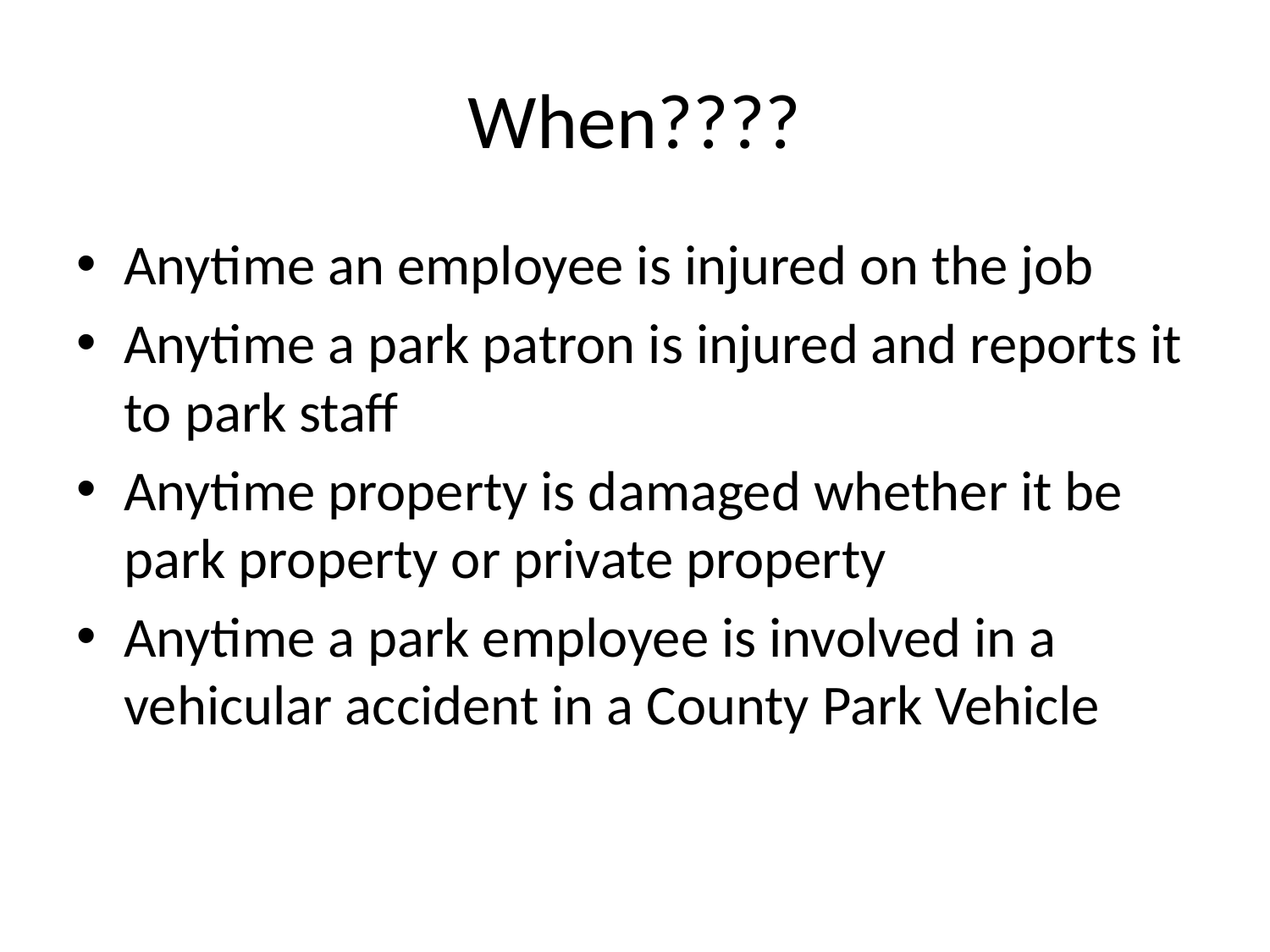

# When????
Anytime an employee is injured on the job
Anytime a park patron is injured and reports it to park staff
Anytime property is damaged whether it be park property or private property
Anytime a park employee is involved in a vehicular accident in a County Park Vehicle